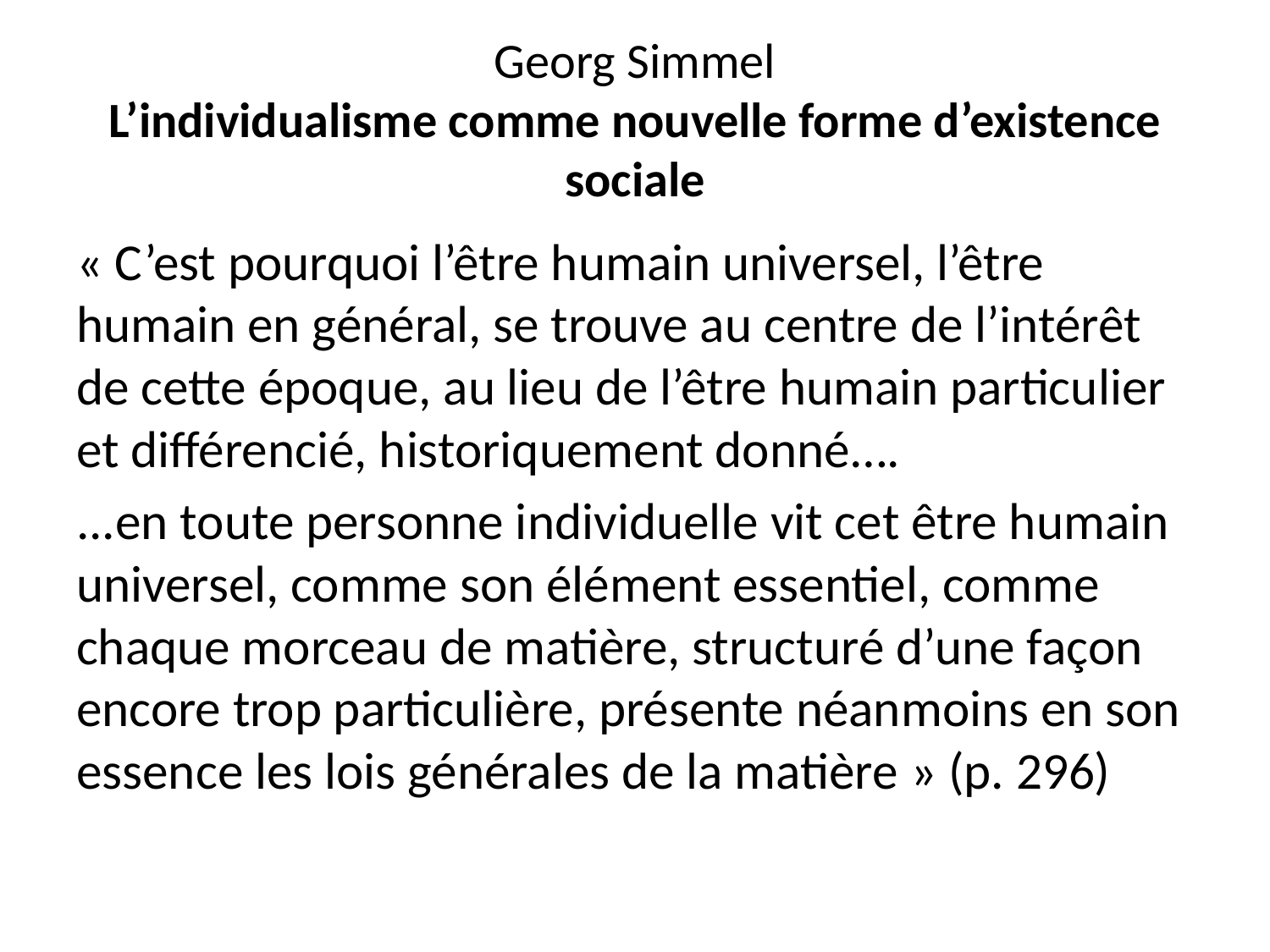

# Georg Simmel L’individualisme comme nouvelle forme d’existence sociale
« C’est pourquoi l’être humain universel, l’être humain en général, se trouve au centre de l’intérêt de cette époque, au lieu de l’être humain particulier et différencié, historiquement donné….
...en toute personne individuelle vit cet être humain universel, comme son élément essentiel, comme chaque morceau de matière, structuré d’une façon encore trop particulière, présente néanmoins en son essence les lois générales de la matière » (p. 296)